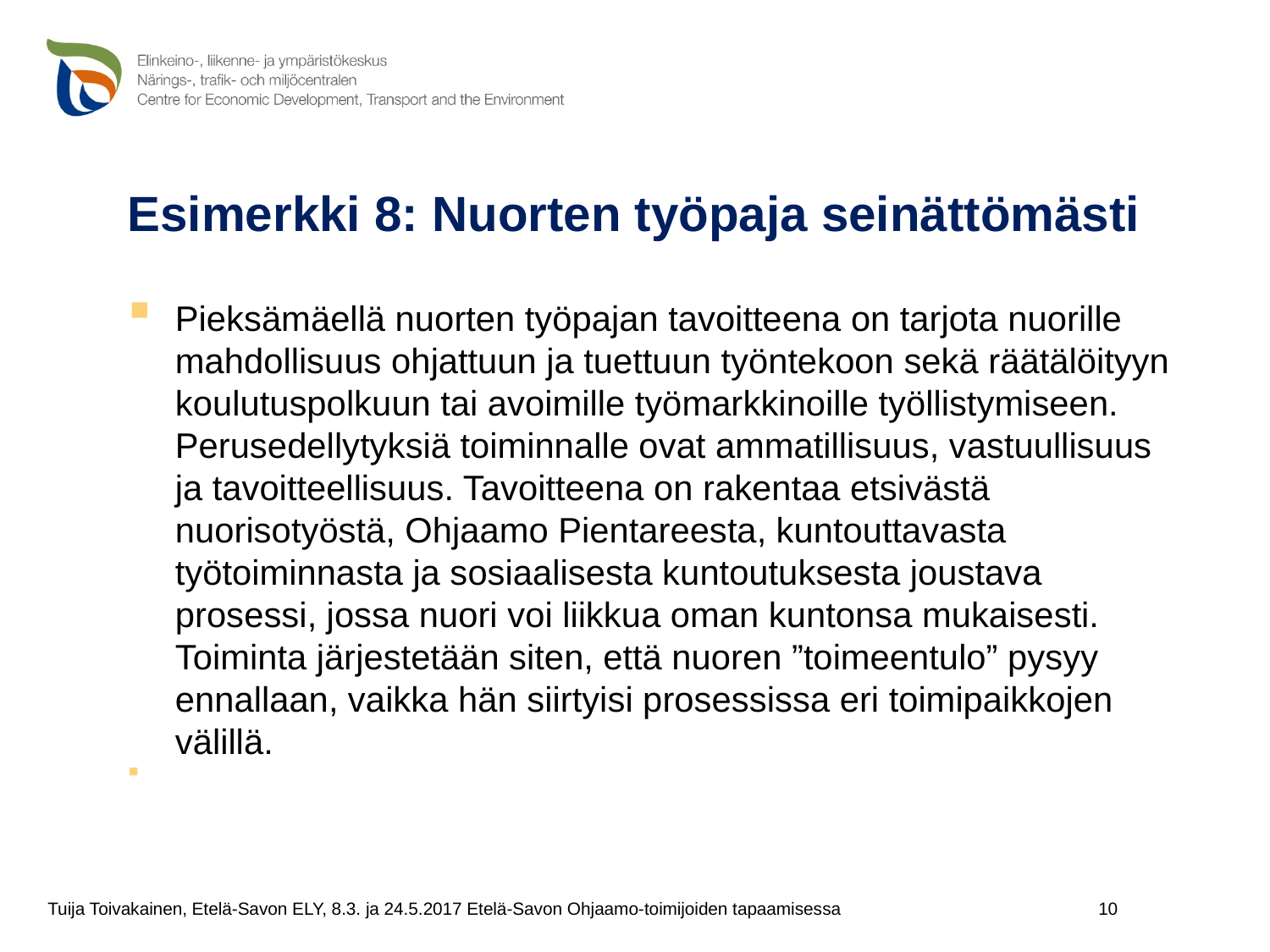

# Esimerkki 8: Nuorten työpaja seinättömästi
Pieksämäellä nuorten työpajan tavoitteena on tarjota nuorille mahdollisuus ohjattuun ja tuettuun työntekoon sekä räätälöityyn koulutuspolkuun tai avoimille työmarkkinoille työllistymiseen. Perusedellytyksiä toiminnalle ovat ammatillisuus, vastuullisuus ja tavoitteellisuus. Tavoitteena on rakentaa etsivästä nuorisotyöstä, Ohjaamo Pientareesta, kuntouttavasta työtoiminnasta ja sosiaalisesta kuntoutuksesta joustava prosessi, jossa nuori voi liikkua oman kuntonsa mukaisesti. Toiminta järjestetään siten, että nuoren ”toimeentulo” pysyy ennallaan, vaikka hän siirtyisi prosessissa eri toimipaikkojen välillä.

10
Tuija Toivakainen, Etelä-Savon ELY, 8.3. ja 24.5.2017 Etelä-Savon Ohjaamo-toimijoiden tapaamisessa